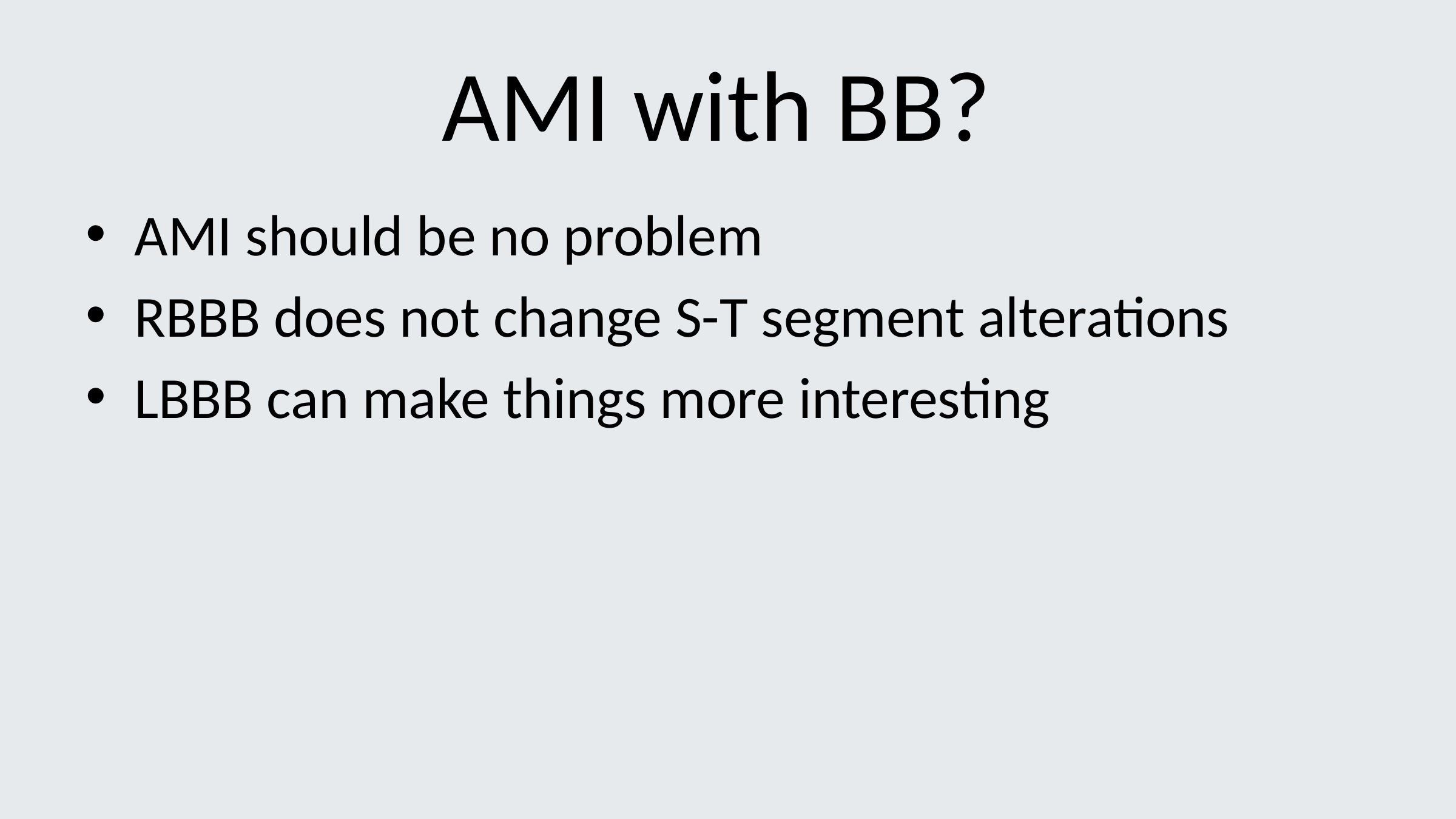

# AMI with BB?
AMI should be no problem
RBBB does not change S-T segment alterations
LBBB can make things more interesting